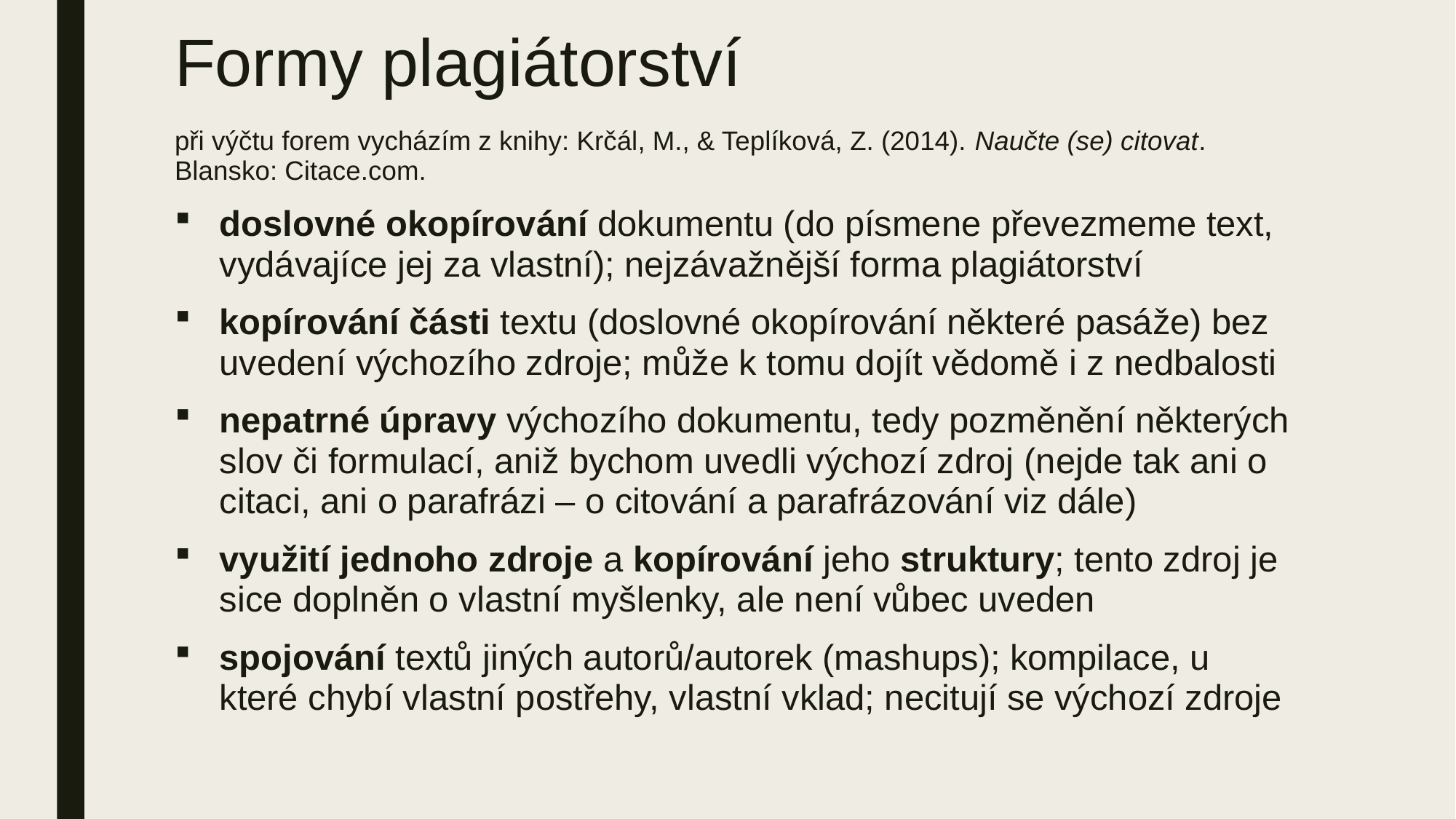

# Formy plagiátorství
při výčtu forem vycházím z knihy: Krčál, M., & Teplíková, Z. (2014). Naučte (se) citovat. Blansko: Citace.com.
doslovné okopírování dokumentu (do písmene převezmeme text, vydávajíce jej za vlastní); nejzávažnější forma plagiátorství
kopírování části textu (doslovné okopírování některé pasáže) bez uvedení výchozího zdroje; může k tomu dojít vědomě i z nedbalosti
nepatrné úpravy výchozího dokumentu, tedy pozměnění některých slov či formulací, aniž bychom uvedli výchozí zdroj (nejde tak ani o citaci, ani o parafrázi – o citování a parafrázování viz dále)
využití jednoho zdroje a kopírování jeho struktury; tento zdroj je sice doplněn o vlastní myšlenky, ale není vůbec uveden
spojování textů jiných autorů/autorek (mashups); kompilace, u které chybí vlastní postřehy, vlastní vklad; necitují se výchozí zdroje